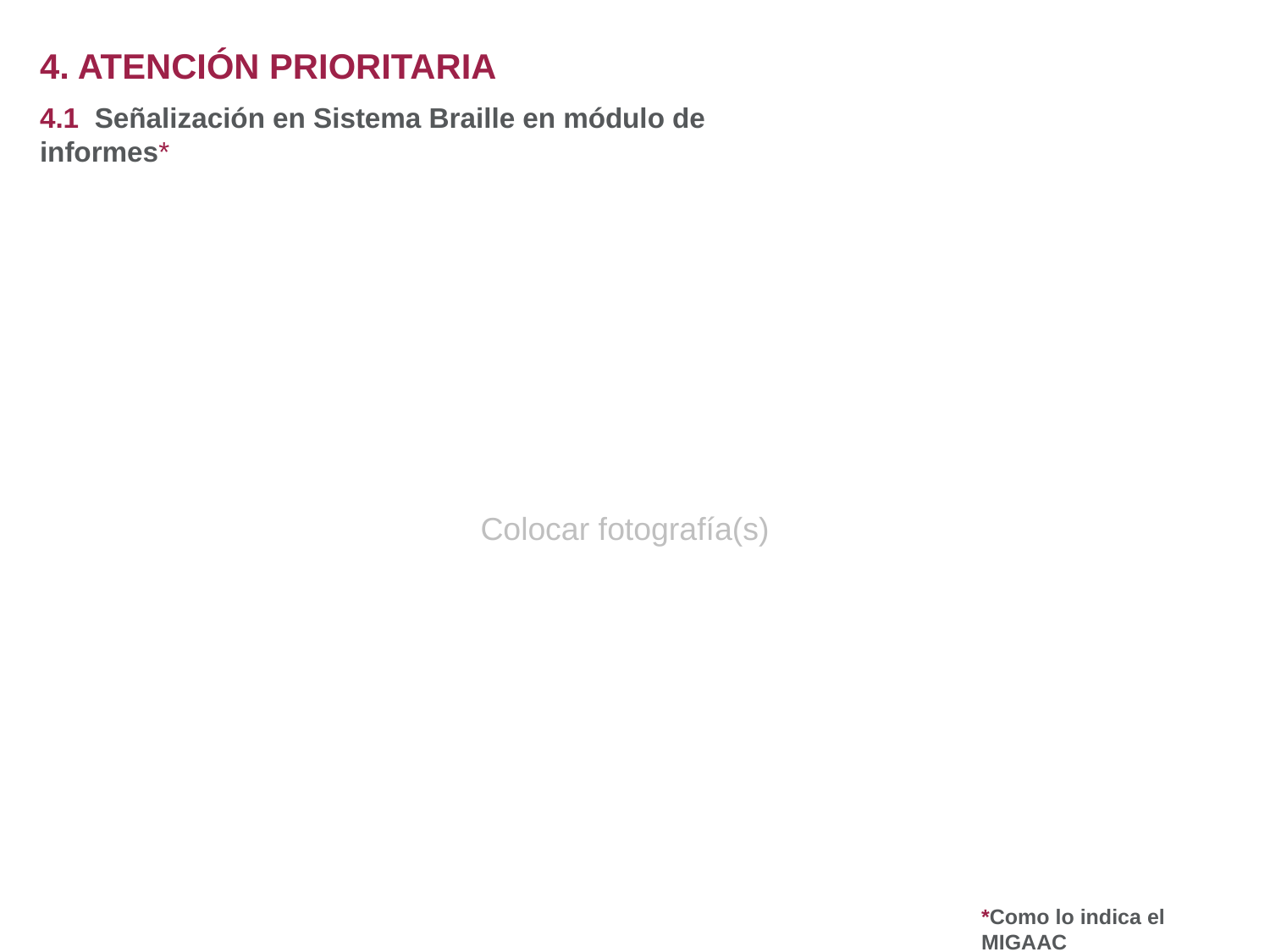

4. ATENCIÓN PRIORITARIA
4.1  Señalización en Sistema Braille en módulo de informes*

Colocar fotografía(s)

*Como lo indica el MIGAAC